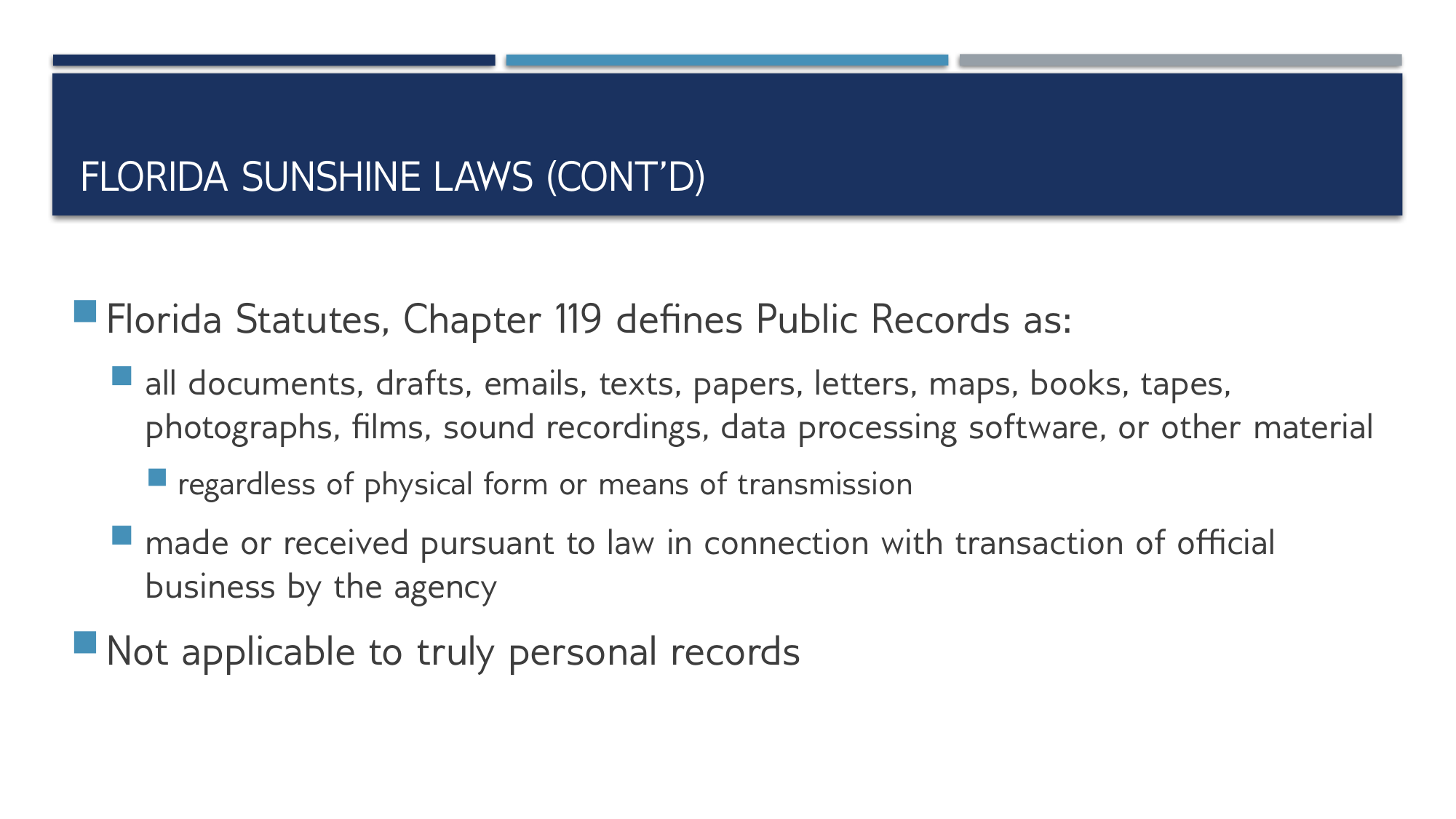

# Florida sunshine laws (cont’d)
Florida Statutes, Chapter 119 defines Public Records as:
all documents, drafts, emails, texts, papers, letters, maps, books, tapes, photographs, films, sound recordings, data processing software, or other material
regardless of physical form or means of transmission
made or received pursuant to law in connection with transaction of official business by the agency
Not applicable to truly personal records